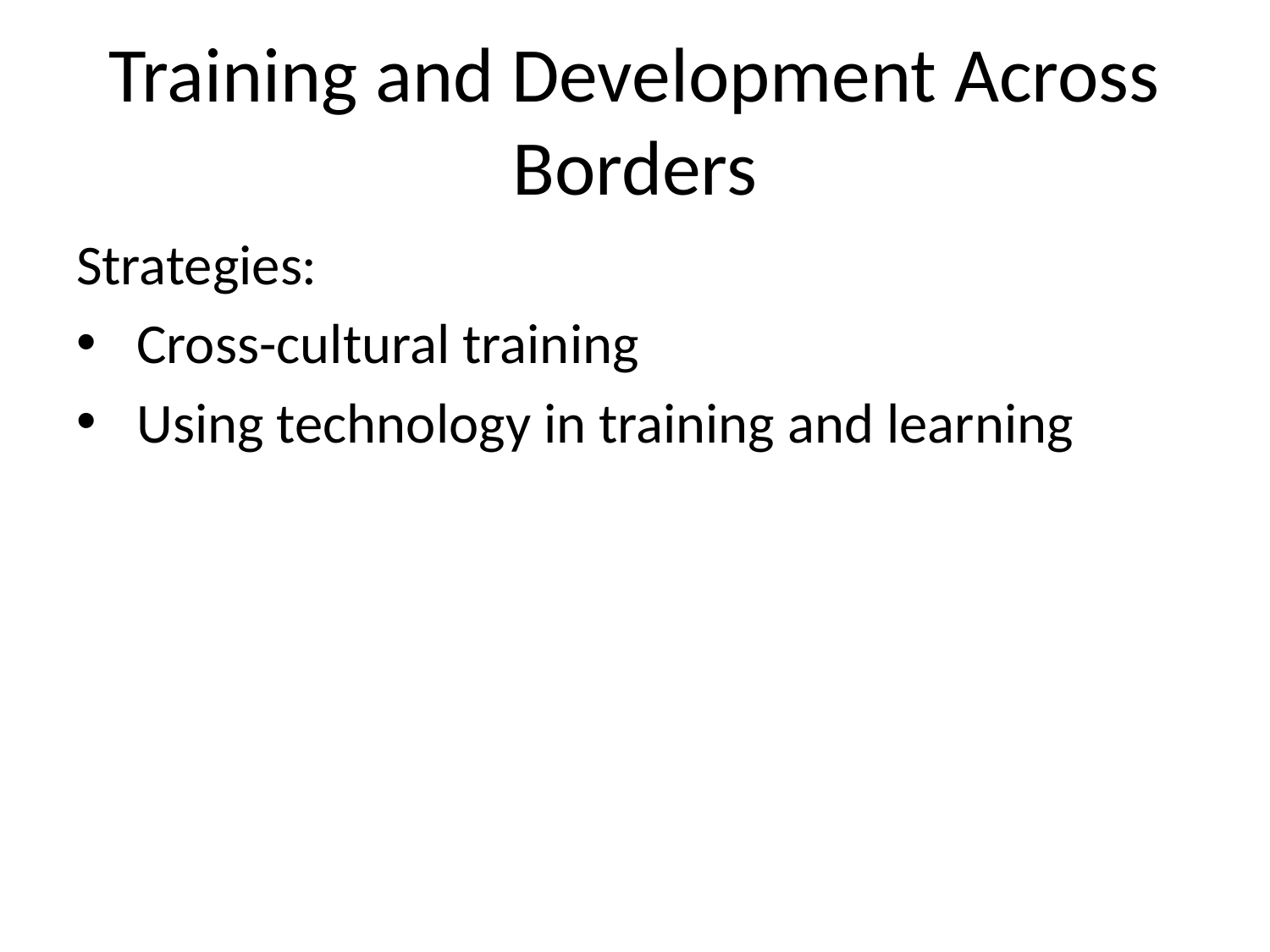

# Training and Development Across Borders
Strategies:
 Cross-cultural training
 Using technology in training and learning